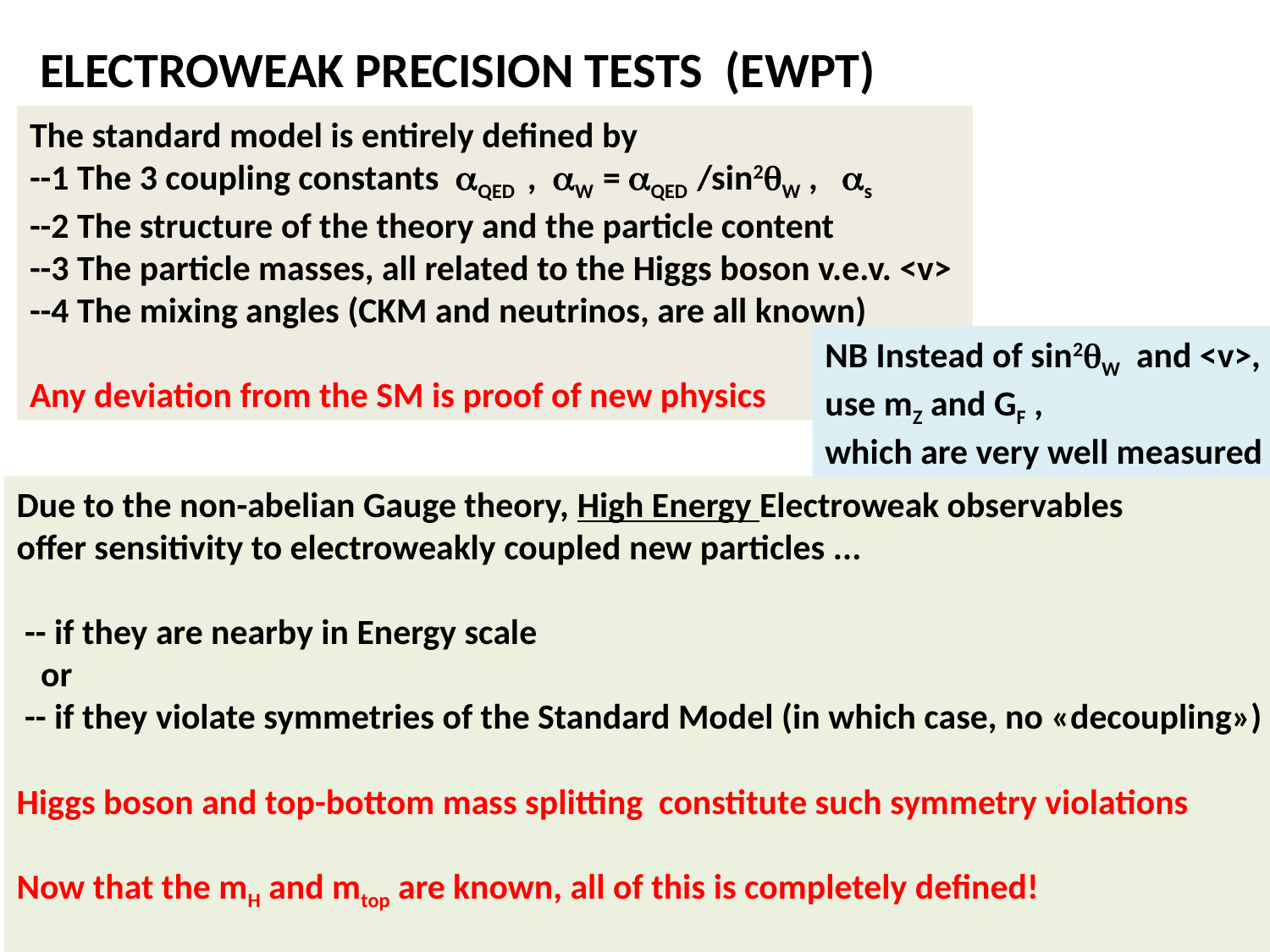

ELECTROWEAK PRECISION TESTS  (EWPT)
The standard model is entirely defined by
--1 The 3 coupling constants  αQED  ,  αW  = αQED  /sin2θW ,   αs
--2 The structure of the theory and the particle content
--3 The particle masses, all related to the Higgs boson v.e.v. <v>
--4 The mixing angles (CKM and neutrinos, are all known)

Any deviation from the SM is proof of new physics
NB Instead of sin2θW  and <v>,
use mZ and GF ,
which are very well measured
Due to the non-abelian Gauge theory, High Energy Electroweak observables
offer sensitivity to electroweakly coupled new particles ...

 -- if they are nearby in Energy scale
   or
 -- if they violate symmetries of the Standard Model (in which case, no «decoupling»)

Higgs boson and top-bottom mass splitting  constitute such symmetry violations

Now that the mH and mtop are known, all of this is completely defined!